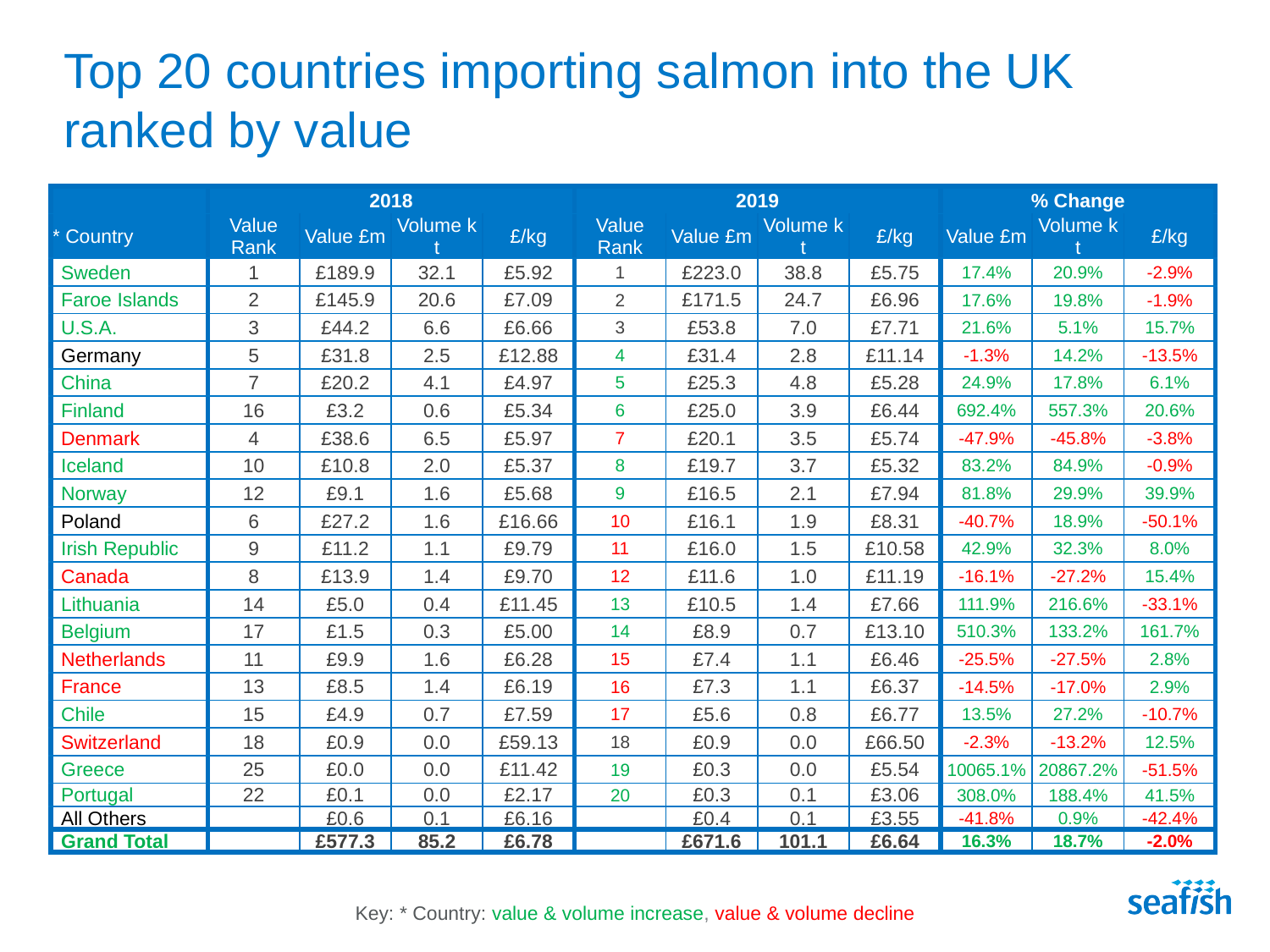

# Top 20 countries importing salmon into the UK ranked by value
|  | 2018 |  |  |  | 2019 |  |  |  | % Change |  |  |
| --- | --- | --- | --- | --- | --- | --- | --- | --- | --- | --- | --- |
| \* Country | Value Rank | Value £m | Volume k t | £/kg | Value Rank | Value £m | Volume k t | £/kg | Value £m | Volume k t | £/kg |
| Sweden | 1 | £189.9 | 32.1 | £5.92 | 1 | £223.0 | 38.8 | £5.75 | 17.4% | 20.9% | -2.9% |
| Faroe Islands | 2 | £145.9 | 20.6 | £7.09 | 2 | £171.5 | 24.7 | £6.96 | 17.6% | 19.8% | -1.9% |
| U.S.A. | 3 | £44.2 | 6.6 | £6.66 | 3 | £53.8 | 7.0 | £7.71 | 21.6% | 5.1% | 15.7% |
| Germany | 5 | £31.8 | 2.5 | £12.88 | 4 | £31.4 | 2.8 | £11.14 | -1.3% | 14.2% | -13.5% |
| China | 7 | £20.2 | 4.1 | £4.97 | 5 | £25.3 | 4.8 | £5.28 | 24.9% | 17.8% | 6.1% |
| Finland | 16 | £3.2 | 0.6 | £5.34 | 6 | £25.0 | 3.9 | £6.44 | 692.4% | 557.3% | 20.6% |
| Denmark | 4 | £38.6 | 6.5 | £5.97 | 7 | £20.1 | 3.5 | £5.74 | -47.9% | -45.8% | -3.8% |
| Iceland | 10 | £10.8 | 2.0 | £5.37 | 8 | £19.7 | 3.7 | £5.32 | 83.2% | 84.9% | -0.9% |
| Norway | 12 | £9.1 | 1.6 | £5.68 | 9 | £16.5 | 2.1 | £7.94 | 81.8% | 29.9% | 39.9% |
| Poland | 6 | £27.2 | 1.6 | £16.66 | 10 | £16.1 | 1.9 | £8.31 | -40.7% | 18.9% | -50.1% |
| Irish Republic | 9 | £11.2 | 1.1 | £9.79 | 11 | £16.0 | 1.5 | £10.58 | 42.9% | 32.3% | 8.0% |
| Canada | 8 | £13.9 | 1.4 | £9.70 | 12 | £11.6 | 1.0 | £11.19 | -16.1% | -27.2% | 15.4% |
| Lithuania | 14 | £5.0 | 0.4 | £11.45 | 13 | £10.5 | 1.4 | £7.66 | 111.9% | 216.6% | -33.1% |
| Belgium | 17 | £1.5 | 0.3 | £5.00 | 14 | £8.9 | 0.7 | £13.10 | 510.3% | 133.2% | 161.7% |
| Netherlands | 11 | £9.9 | 1.6 | £6.28 | 15 | £7.4 | 1.1 | £6.46 | -25.5% | -27.5% | 2.8% |
| France | 13 | £8.5 | 1.4 | £6.19 | 16 | £7.3 | 1.1 | £6.37 | -14.5% | -17.0% | 2.9% |
| Chile | 15 | £4.9 | 0.7 | £7.59 | 17 | £5.6 | 0.8 | £6.77 | 13.5% | 27.2% | -10.7% |
| Switzerland | 18 | £0.9 | 0.0 | £59.13 | 18 | £0.9 | 0.0 | £66.50 | -2.3% | -13.2% | 12.5% |
| Greece | 25 | £0.0 | 0.0 | £11.42 | 19 | £0.3 | 0.0 | £5.54 | 10065.1% | 20867.2% | -51.5% |
| Portugal | 22 | £0.1 | 0.0 | £2.17 | 20 | £0.3 | 0.1 | £3.06 | 308.0% | 188.4% | 41.5% |
| All Others |  | £0.6 | 0.1 | £6.16 |  | £0.4 | 0.1 | £3.55 | -41.8% | 0.9% | -42.4% |
| Grand Total |  | £577.3 | 85.2 | £6.78 |  | £671.6 | 101.1 | £6.64 | 16.3% | 18.7% | -2.0% |
Key: * Country: value & volume increase, value & volume decline